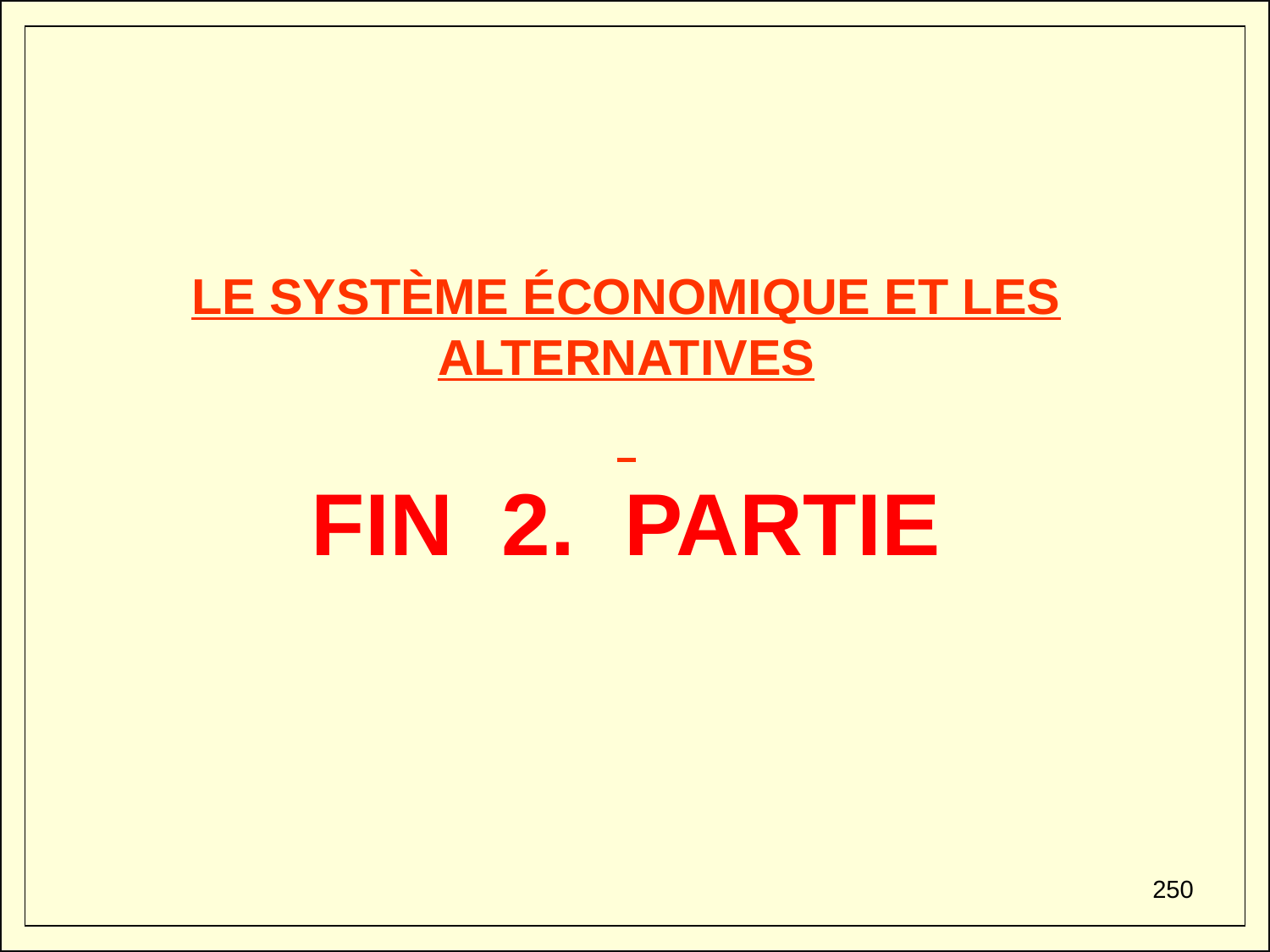

# LE SYSTÈME ÉCONOMIQUE ET LES ALTERNATIVES FIN  2.  PARTIE
250